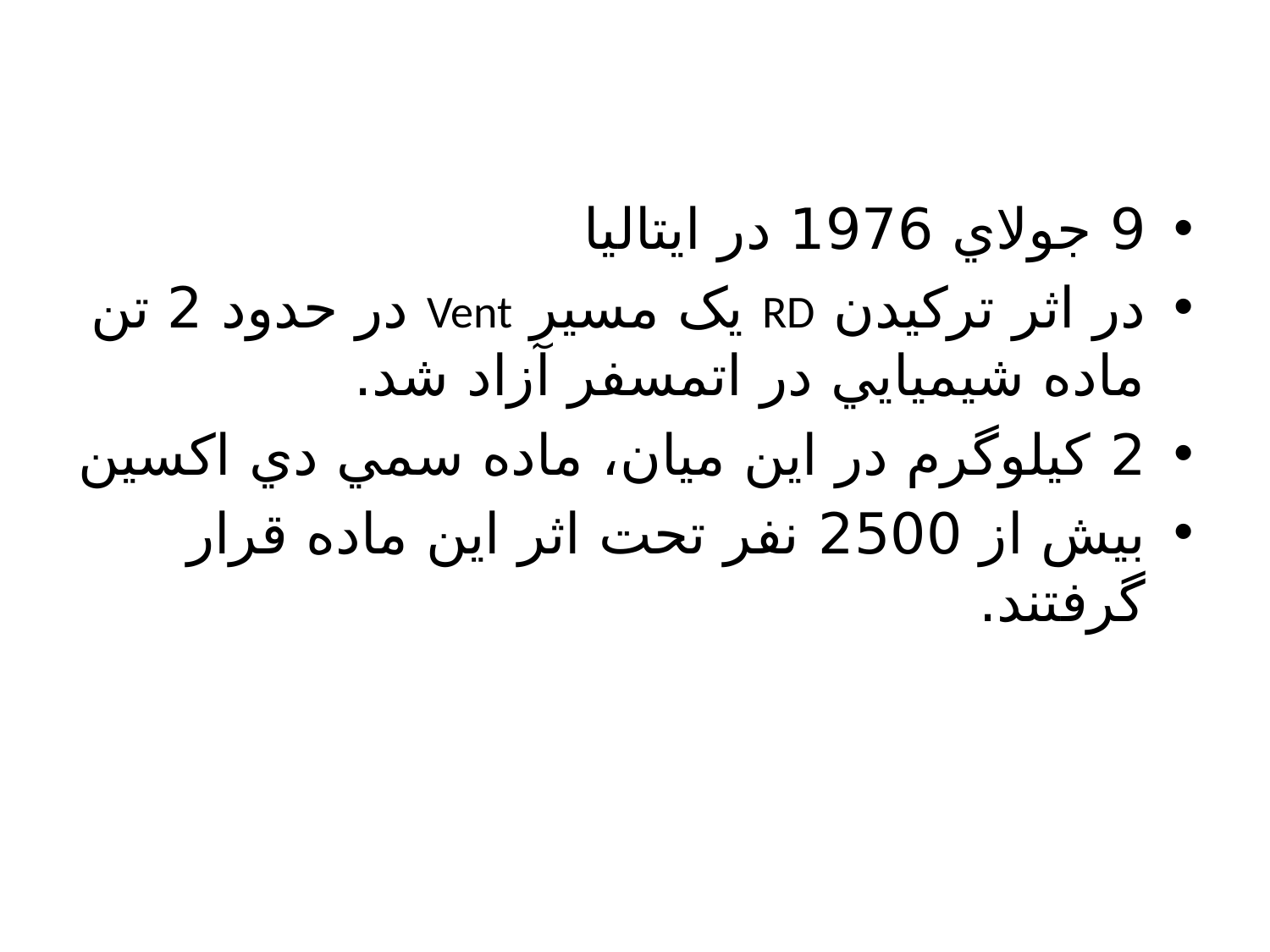

9 جولاي 1976 در ايتاليا
در اثر ترکيدن RD يک مسير Vent در حدود 2 تن ماده شيميايي در اتمسفر آزاد شد.
2 کيلوگرم در اين ميان، ماده سمي دي اکسين
بيش از 2500 نفر تحت اثر اين ماده قرار گرفتند.